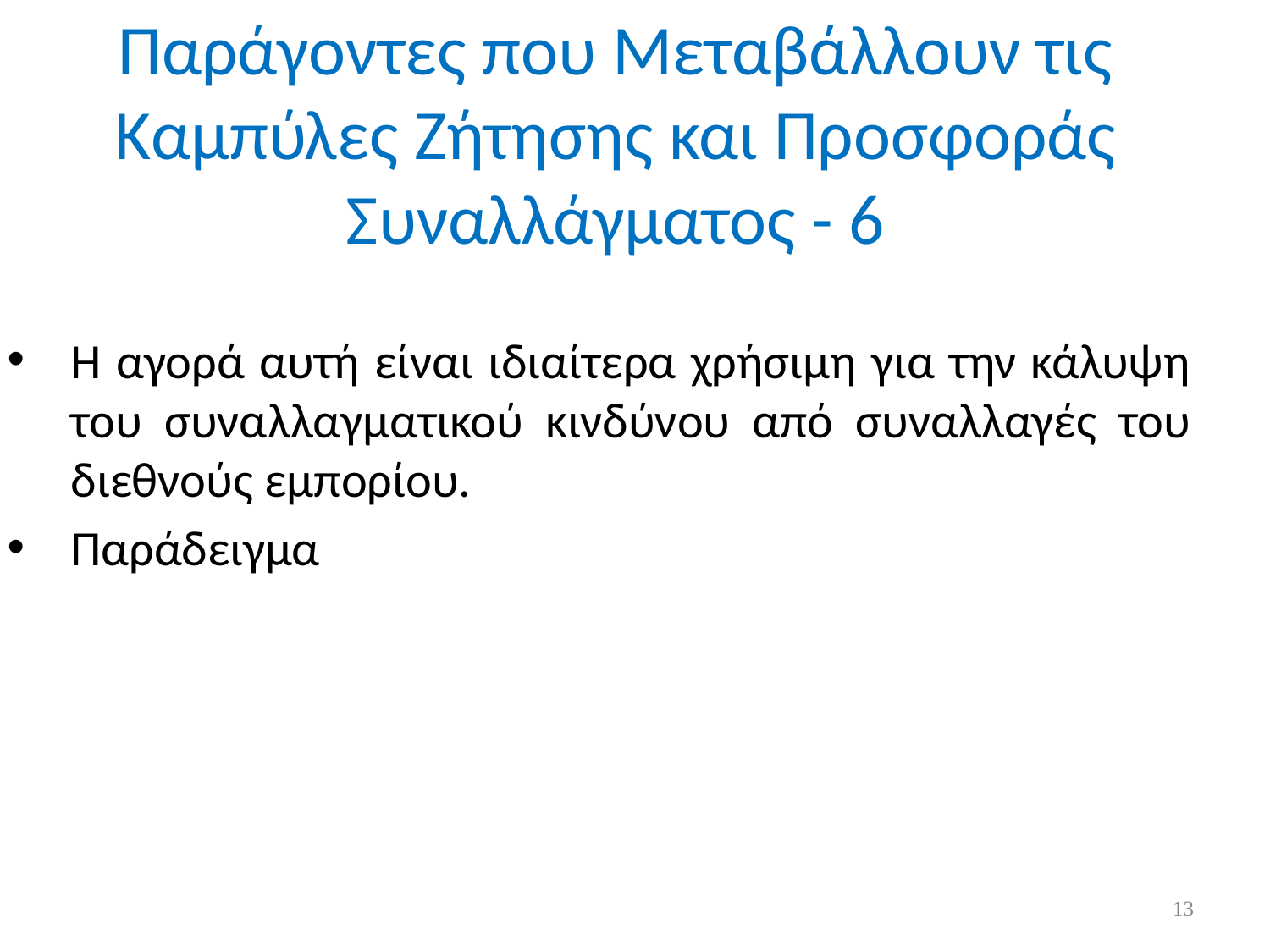

# Παράγοντες που Μεταβάλλουν τις Καμπύλες Ζήτησης και Προσφοράς Συναλλάγματος - 6
Η αγορά αυτή είναι ιδιαίτερα χρήσιμη για την κάλυψη του συναλλαγματικού κινδύνου από συναλλαγές του διεθνούς εμπορίου.
Παράδειγμα

13